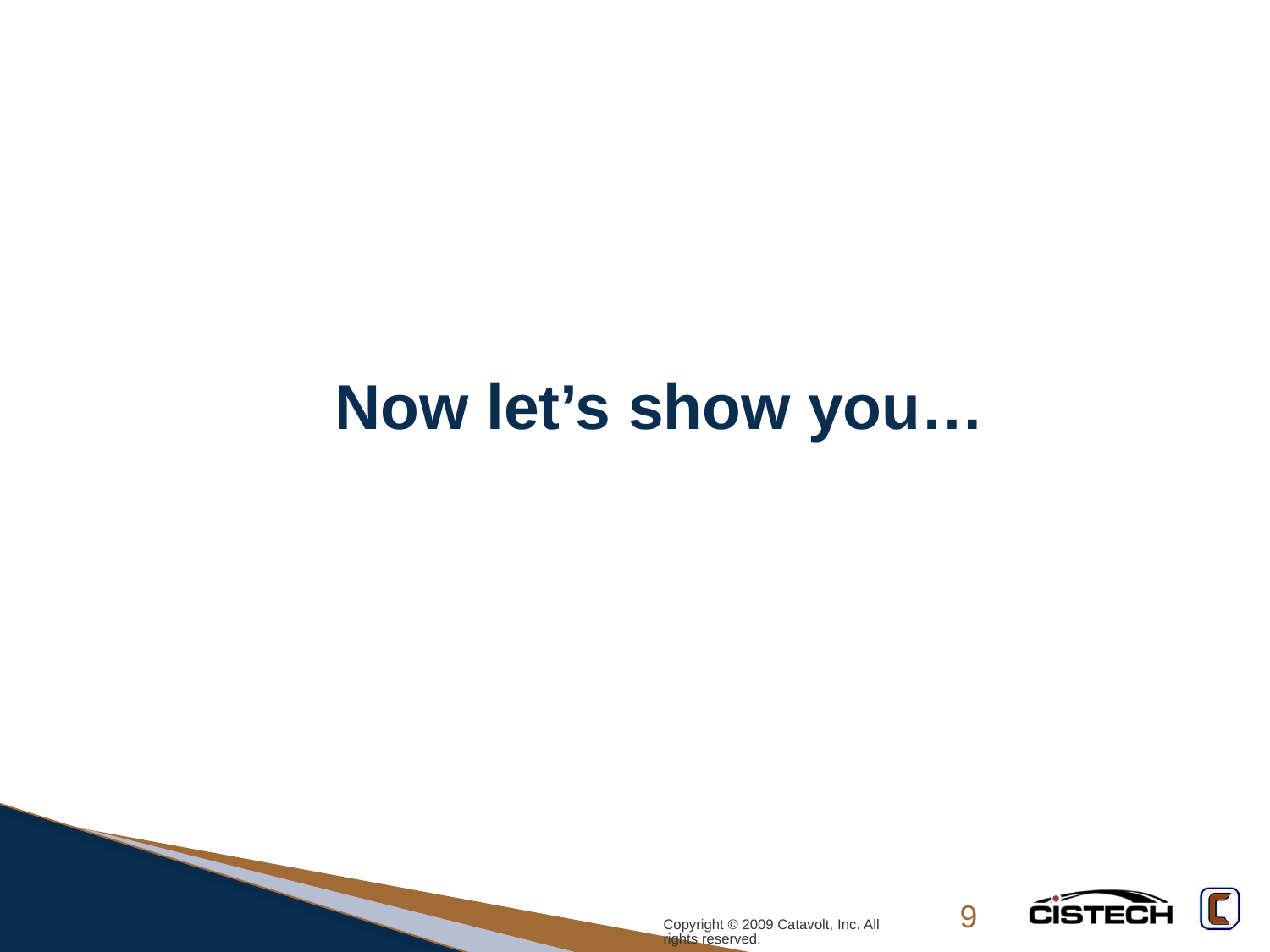

# Now let’s show you…
Copyright © 2009 Catavolt, Inc. All rights reserved.
9